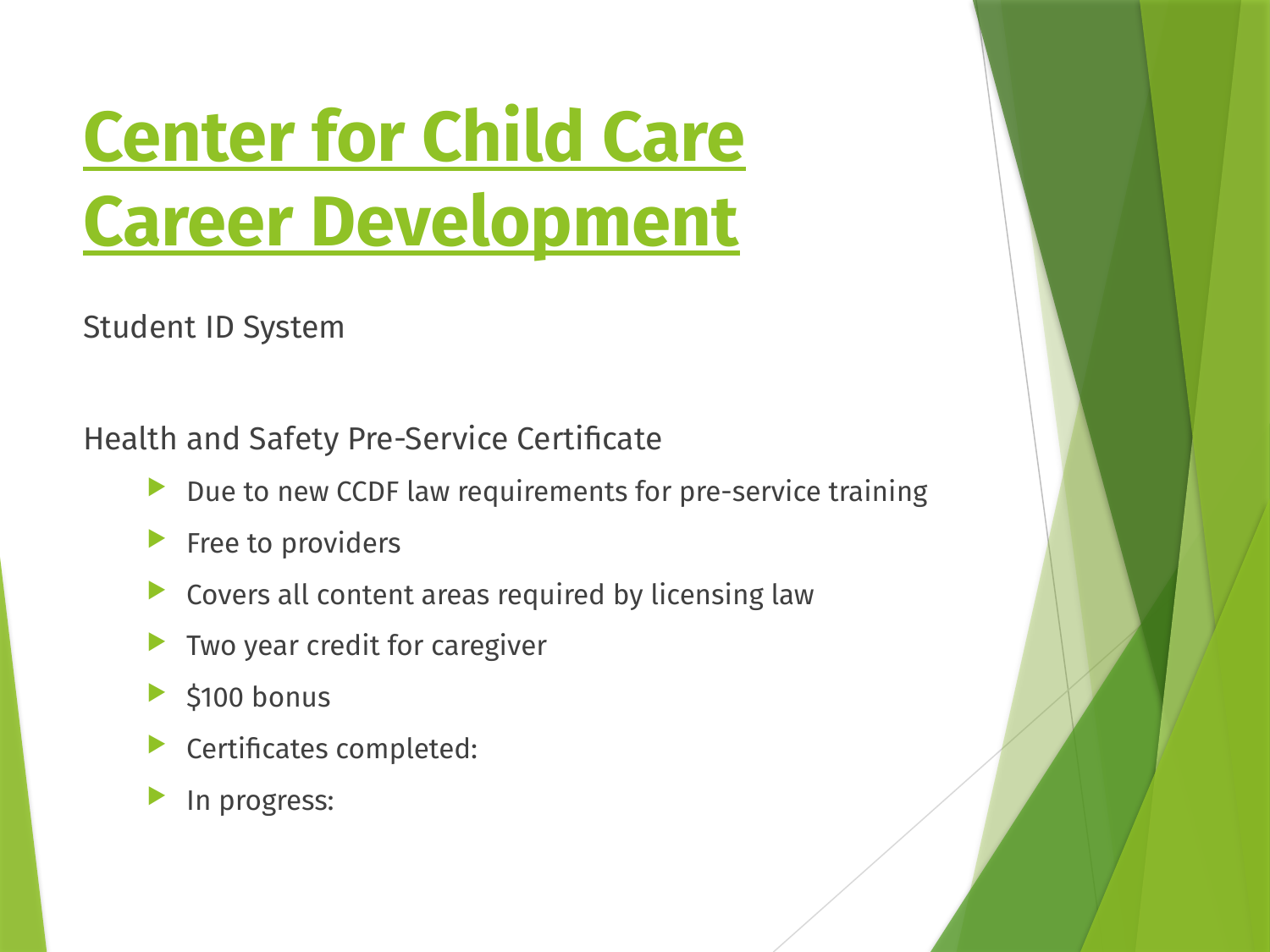

# Center for Child Care Career Development
Student ID System

Health and Safety Pre-Service Certificate
Due to new CCDF law requirements for pre-service training
Free to providers
Covers all content areas required by licensing law
Two year credit for caregiver
$100 bonus
Certificates completed:
In progress: